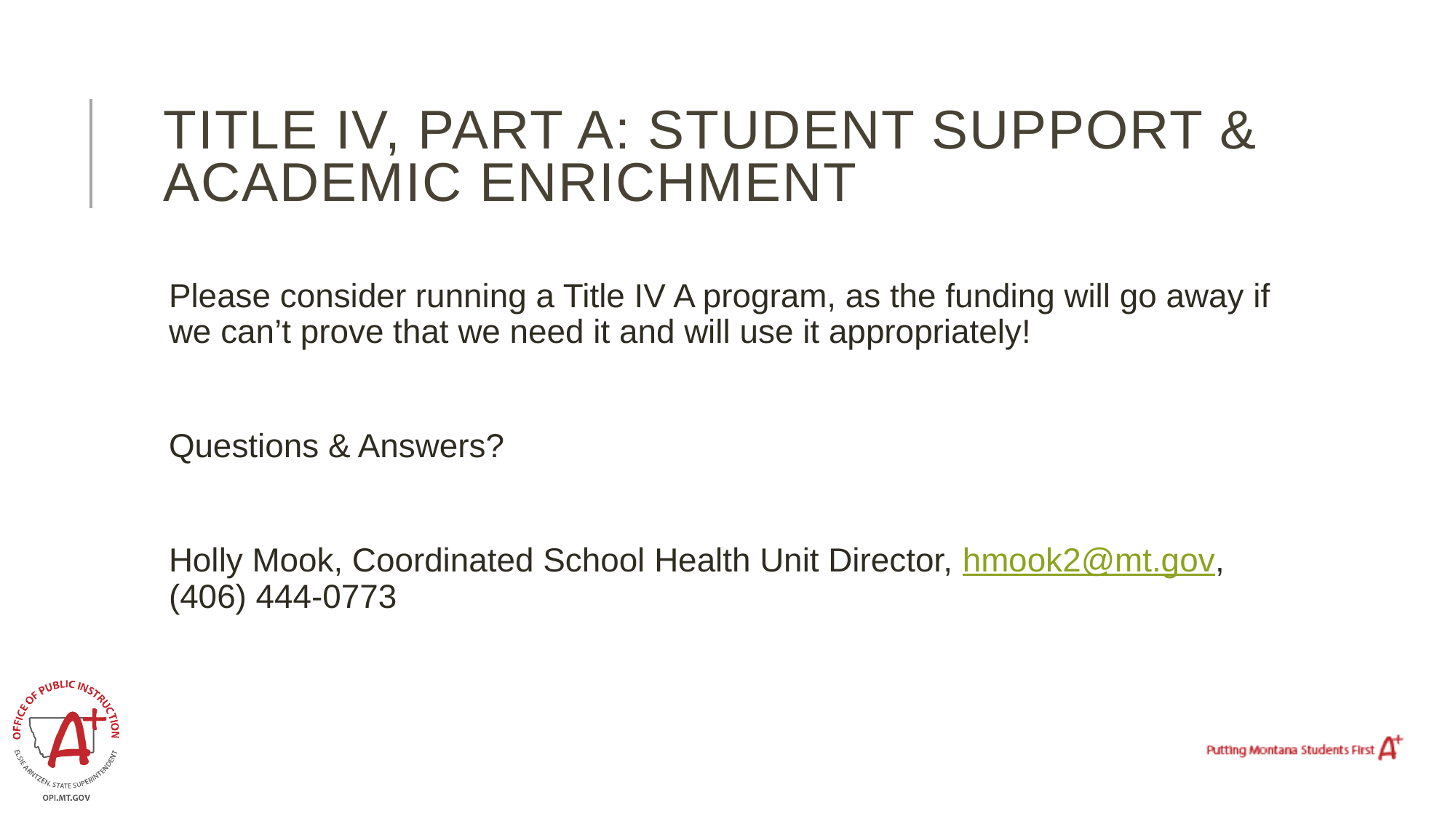

# Title IV, Part A: Student Support & Academic Enrichment
Please consider running a Title IV A program, as the funding will go away if we can’t prove that we need it and will use it appropriately!

Questions & Answers?

Holly Mook, Coordinated School Health Unit Director, hmook2@mt.gov, (406) 444-0773